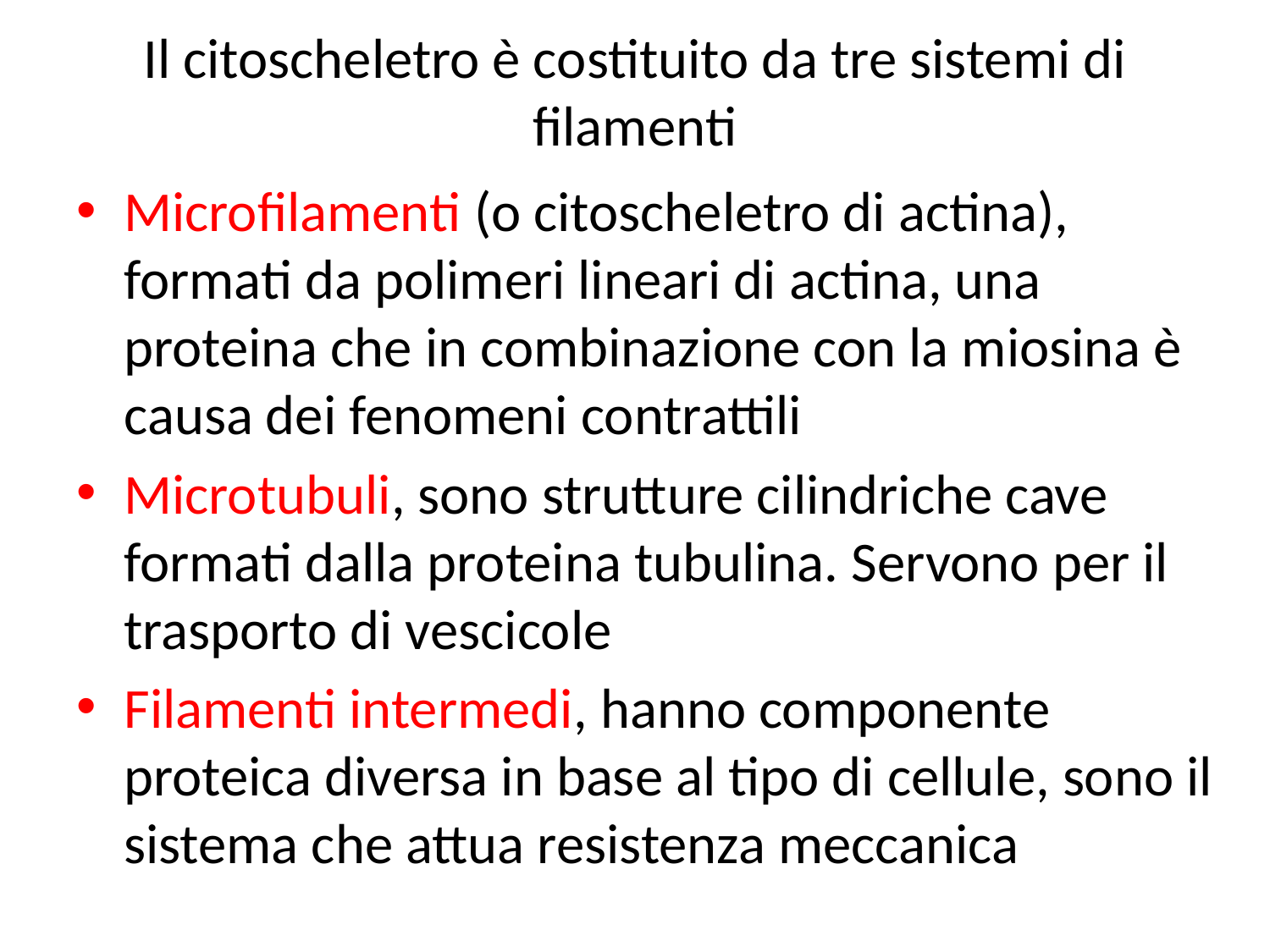

# Il citoscheletro è costituito da tre sistemi di filamenti
Microfilamenti (o citoscheletro di actina), formati da polimeri lineari di actina, una proteina che in combinazione con la miosina è causa dei fenomeni contrattili
Microtubuli, sono strutture cilindriche cave formati dalla proteina tubulina. Servono per il trasporto di vescicole
Filamenti intermedi, hanno componente proteica diversa in base al tipo di cellule, sono il sistema che attua resistenza meccanica